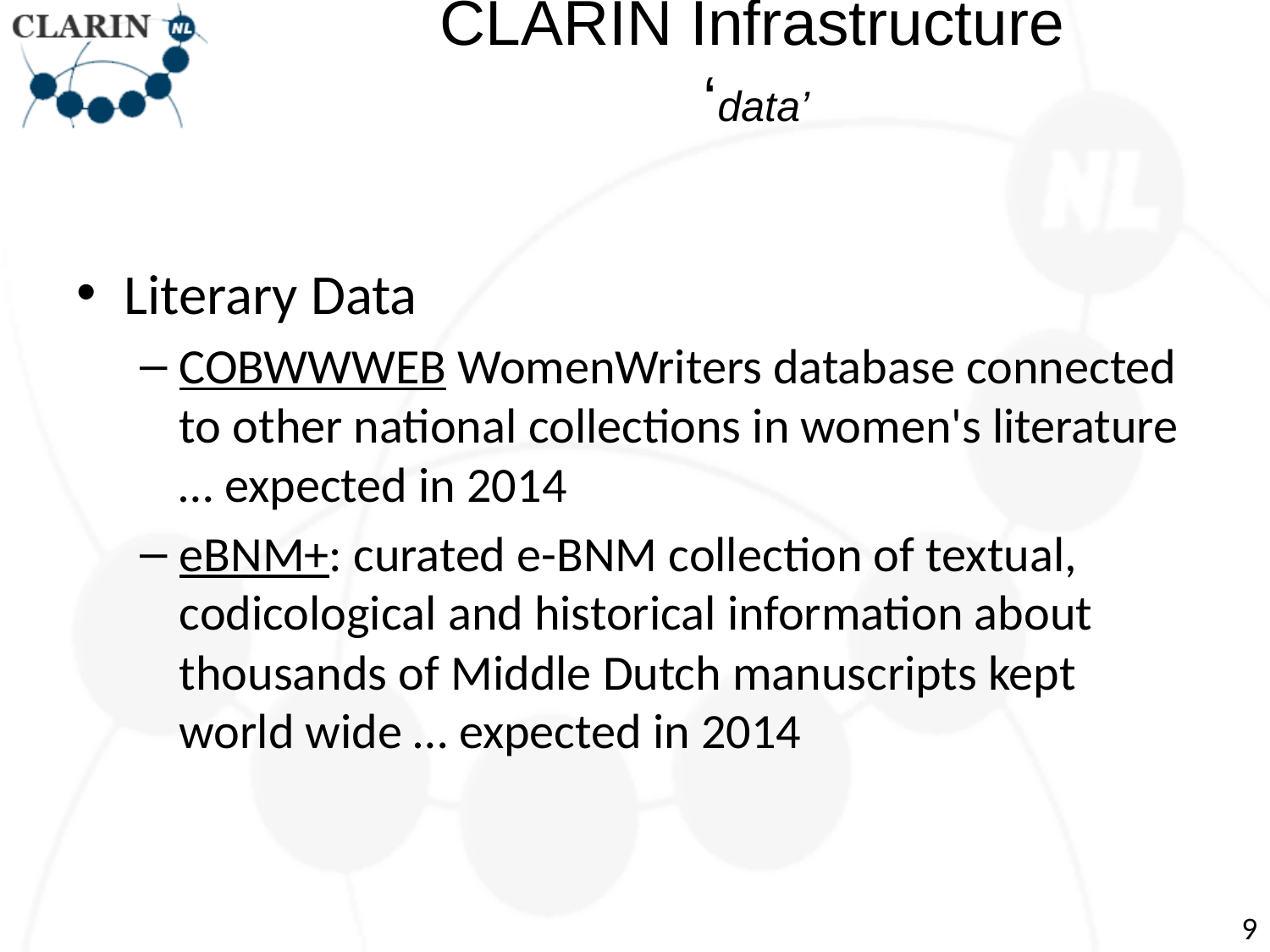

# CLARIN Infrastructure ‘data’
Literary Data
COBWWWEB WomenWriters database connected to other national collections in women's literature … expected in 2014
eBNM+: curated e-BNM collection of textual, codicological and historical information about thousands of Middle Dutch manuscripts kept world wide … expected in 2014

9